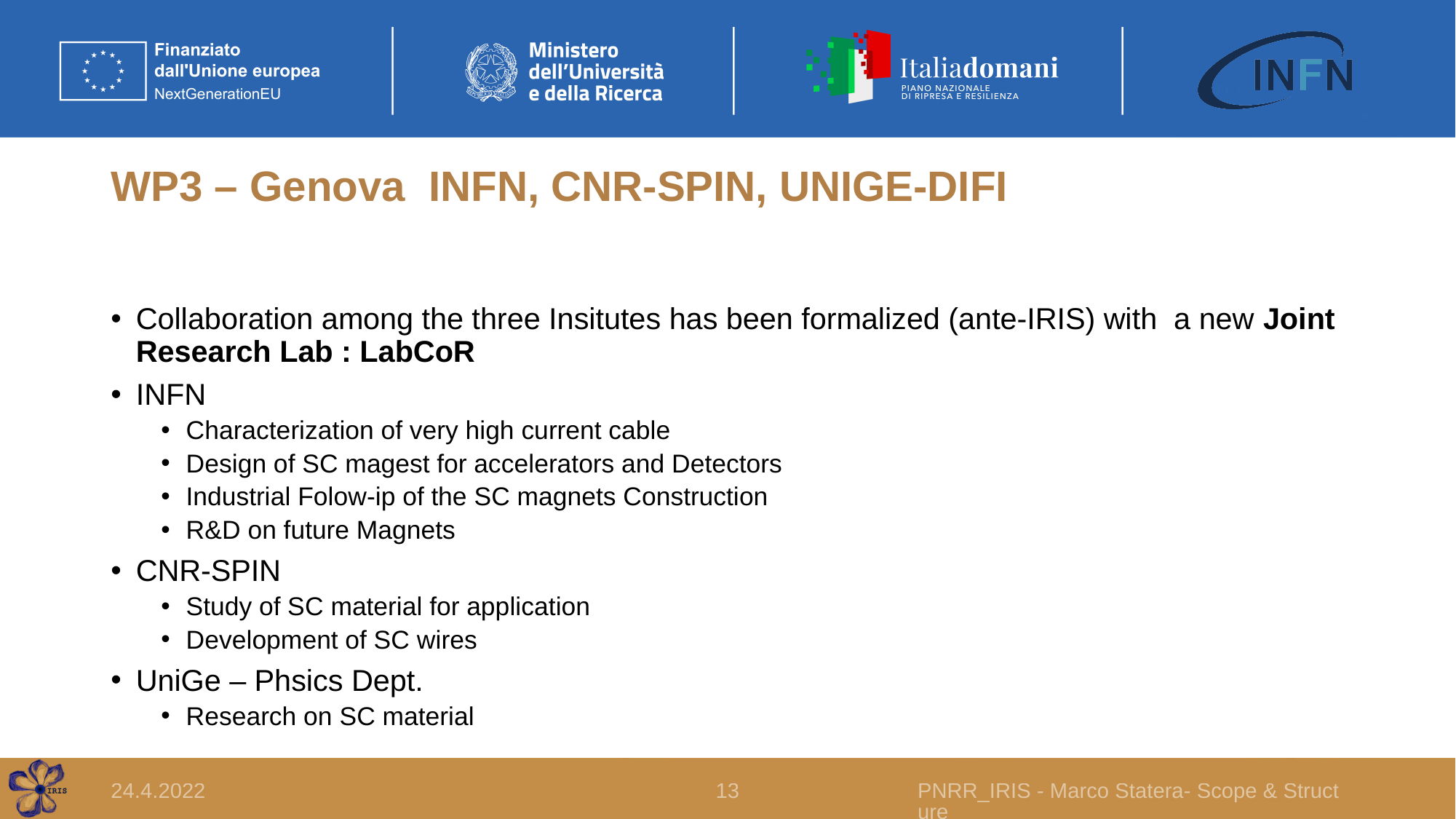

# WP3 – Genova  INFN, CNR-SPIN, UNIGE-DIFI

Collaboration among the three Insitutes has been formalized (ante-IRIS) with  a new Joint Research Lab : LabCoR
INFN
Characterization of very high current cable
Design of SC magest for accelerators and Detectors
Industrial Folow-ip of the SC magnets Construction
R&D on future Magnets
CNR-SPIN
Study of SC material for application
Development of SC wires
UniGe – Phsics Dept.
Research on SC material
24.4.2022
13
PNRR_IRIS - Marco Statera- Scope & Structure